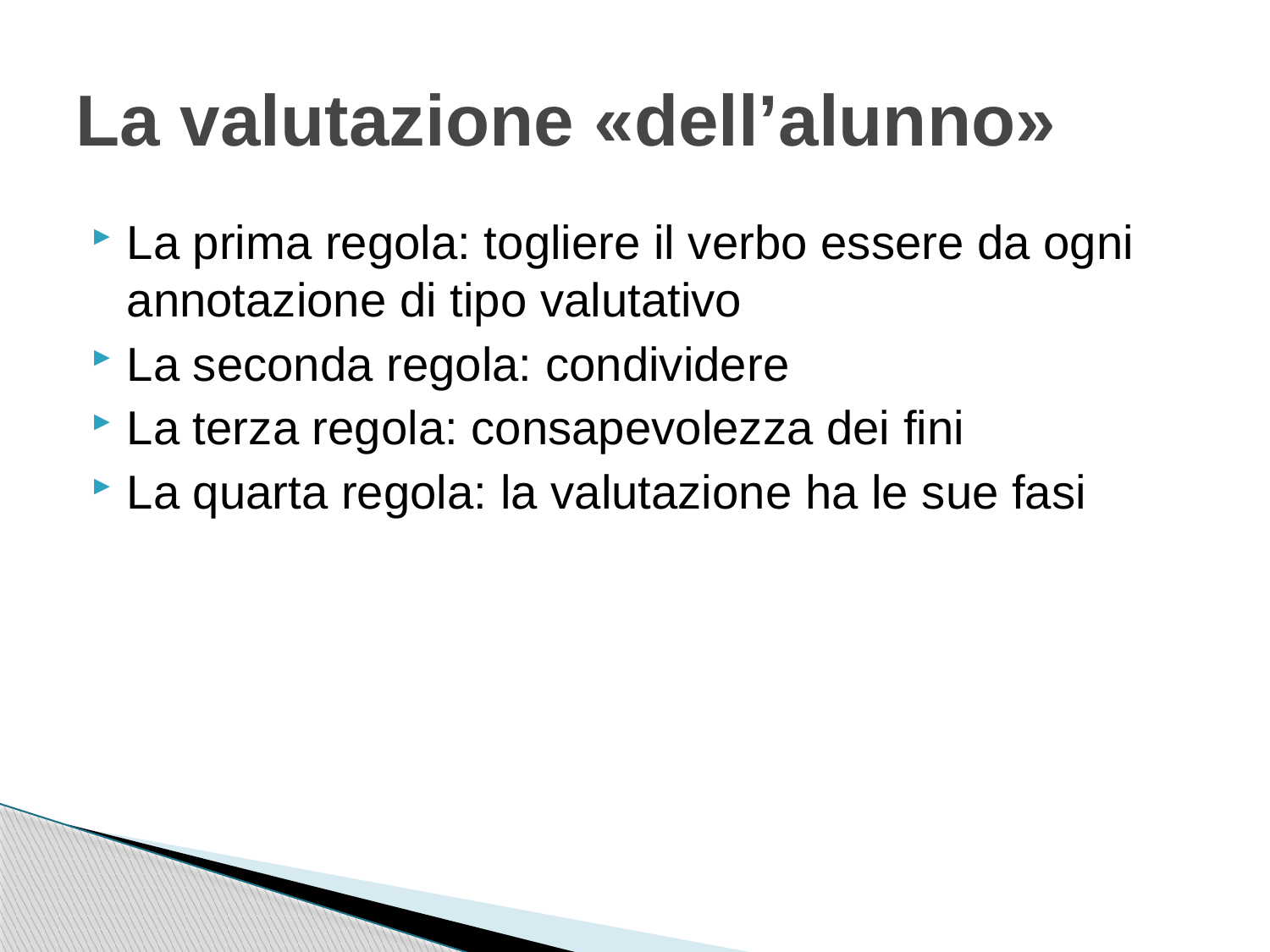

# La valutazione «dell’alunno»
La prima regola: togliere il verbo essere da ogni annotazione di tipo valutativo
La seconda regola: condividere
La terza regola: consapevolezza dei fini
La quarta regola: la valutazione ha le sue fasi